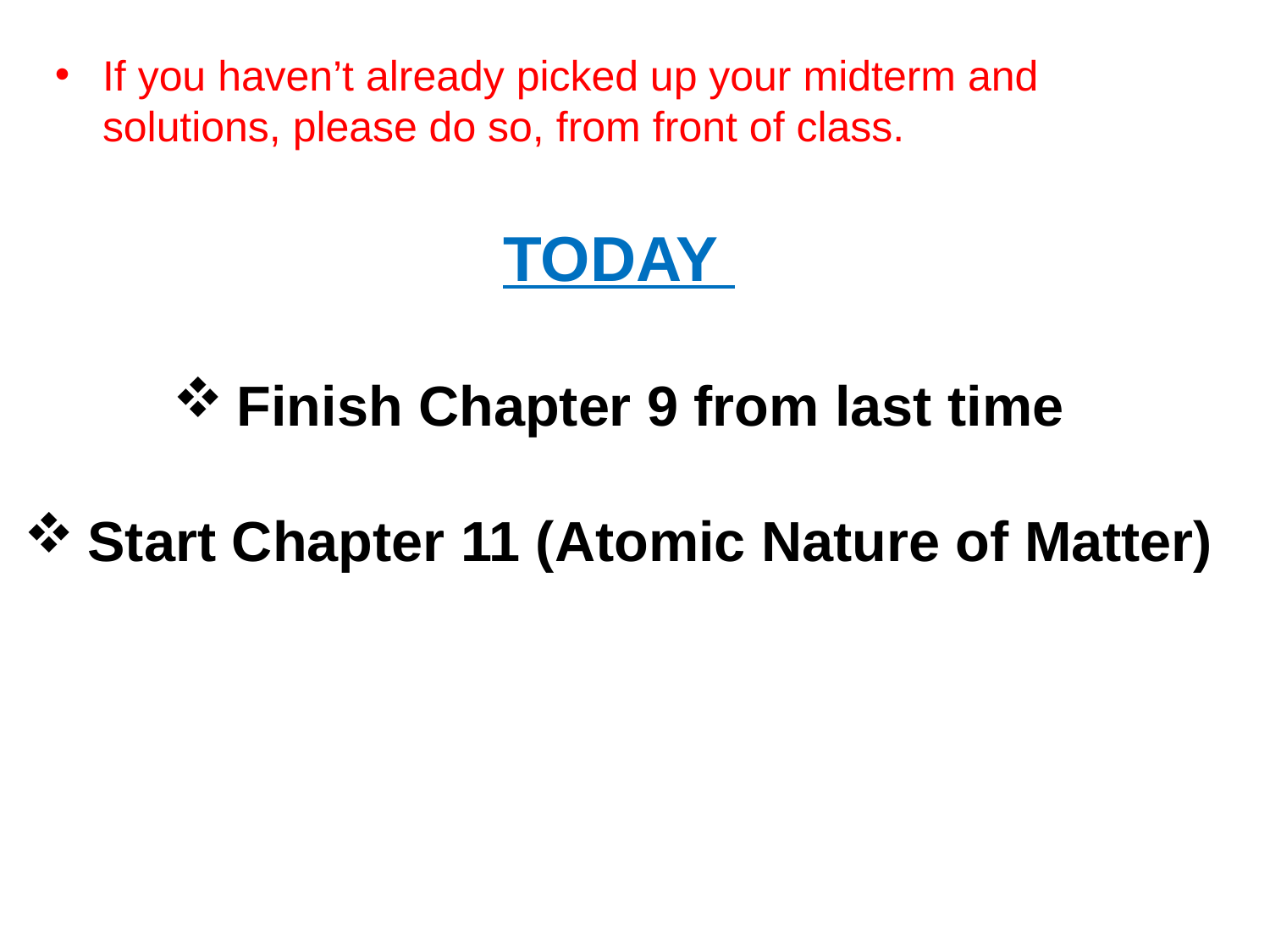

If you haven’t already picked up your midterm and solutions, please do so, from front of class.
TODAY

Finish Chapter 9 from last time

Start Chapter 11 (Atomic Nature of Matter)